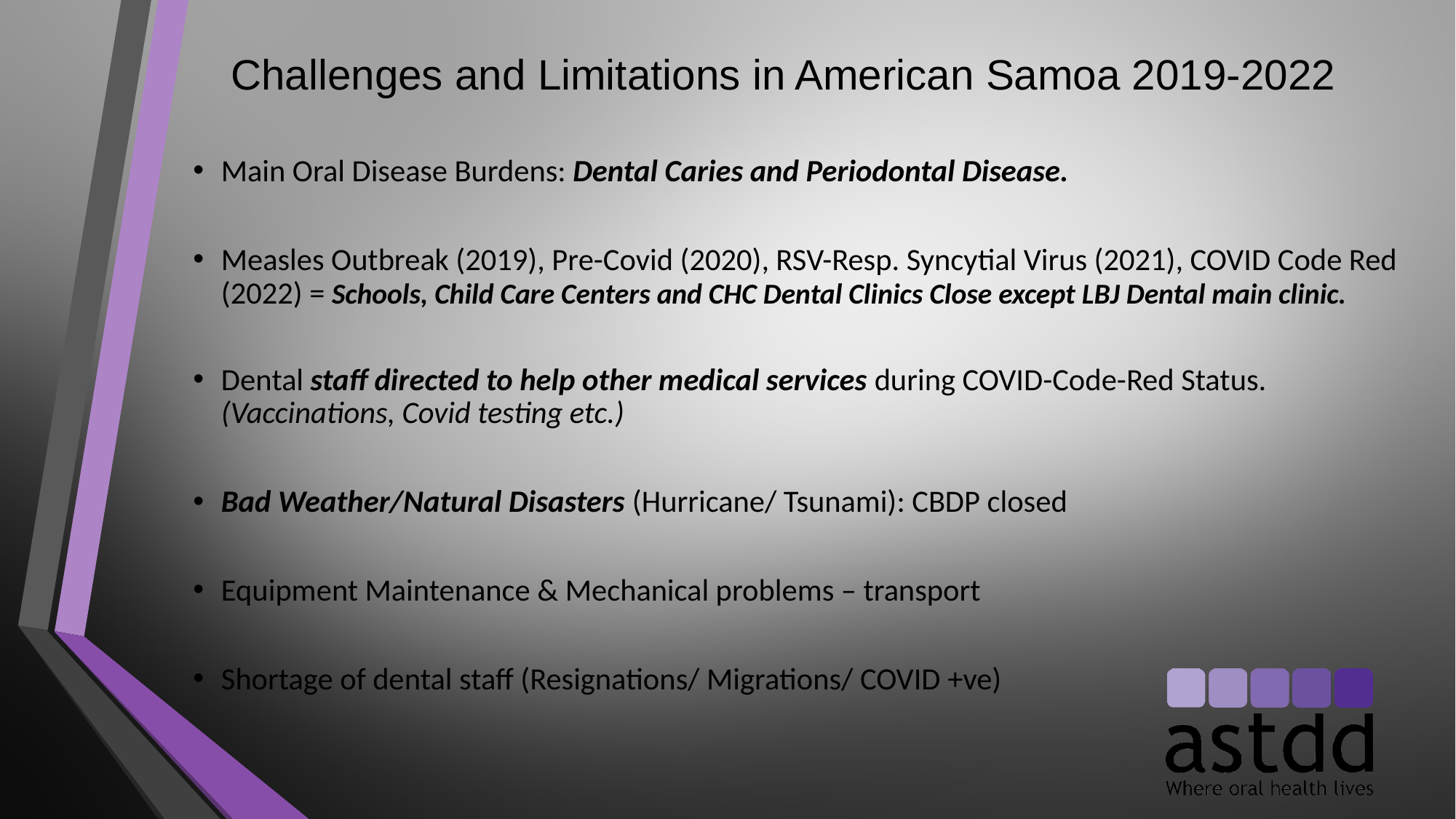

Challenges and Limitations in American Samoa 2019-2022
Main Oral Disease Burdens: Dental Caries and Periodontal Disease.

Measles Outbreak (2019), Pre-Covid (2020), RSV-Resp. Syncytial Virus (2021), COVID Code Red (2022) = Schools, Child Care Centers and CHC Dental Clinics Close except LBJ Dental main clinic.

Dental staff directed to help other medical services during COVID-Code-Red Status. (Vaccinations, Covid testing etc.)

Bad Weather/Natural Disasters (Hurricane/ Tsunami): CBDP closed

Equipment Maintenance & Mechanical problems – transport

Shortage of dental staff (Resignations/ Migrations/ COVID +ve)